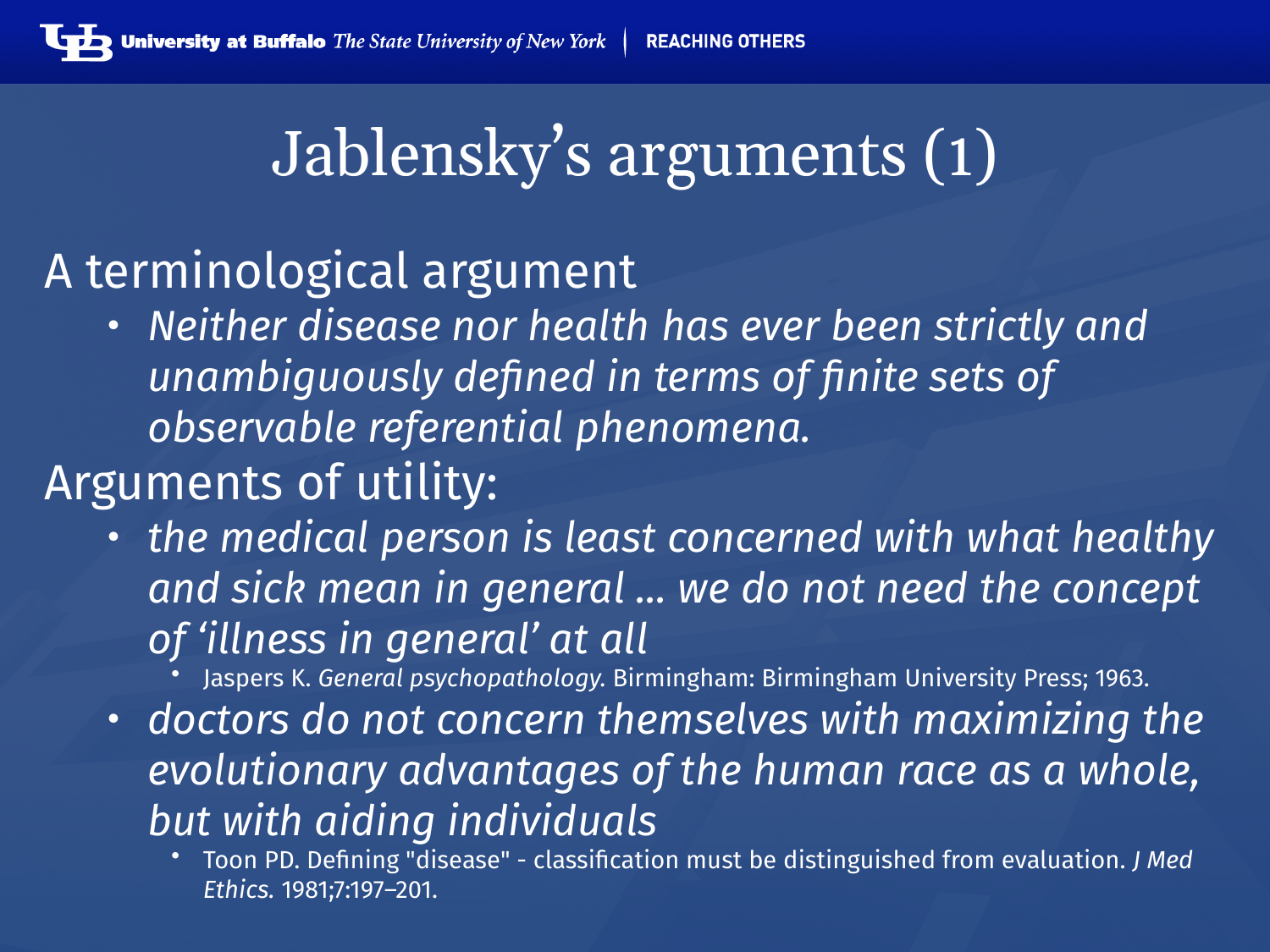

# Jablensky’s arguments (1)
A terminological argument
Neither disease nor health has ever been strictly and unambiguously defined in terms of finite sets of observable referential phenomena.
Arguments of utility:
the medical person is least concerned with what healthy and sick mean in general ... we do not need the concept of ‘illness in general’ at all
Jaspers K. General psychopathology. Birmingham: Birmingham University Press; 1963.
doctors do not concern themselves with maximizing the evolutionary advantages of the human race as a whole, but with aiding individuals
Toon PD. Defining "disease" - classification must be distinguished from evaluation. J Med Ethics. 1981;7:197–201.